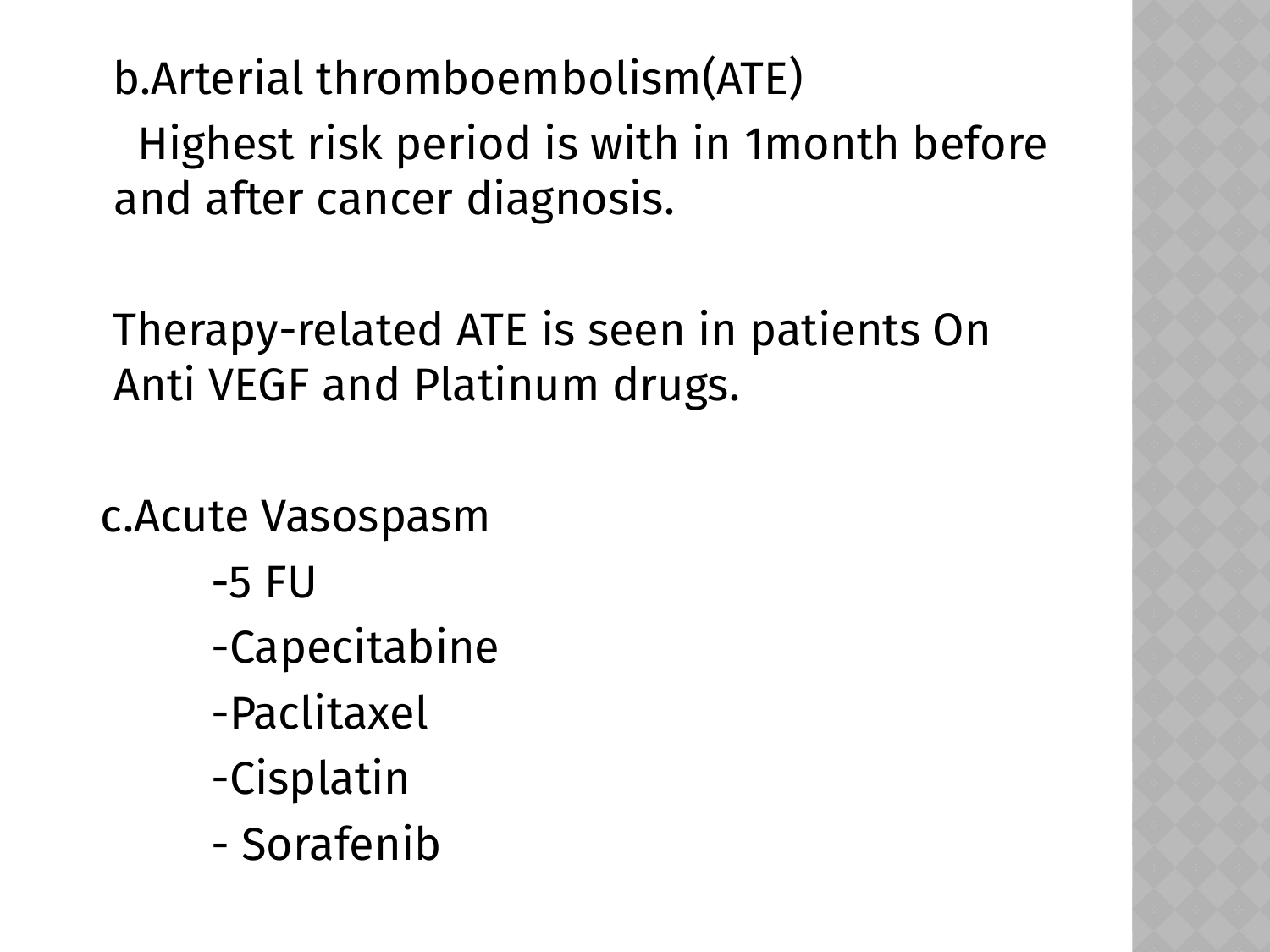

b.Arterial thromboembolism(ATE)
     Highest risk period is with in 1month before and after cancer diagnosis.

   Therapy-related ATE is seen in patients On Anti VEGF and Platinum drugs.

  c.Acute Vasospasm
           -5 FU
           -Capecitabine
           -Paclitaxel
           -Cisplatin
           - Sorafenib